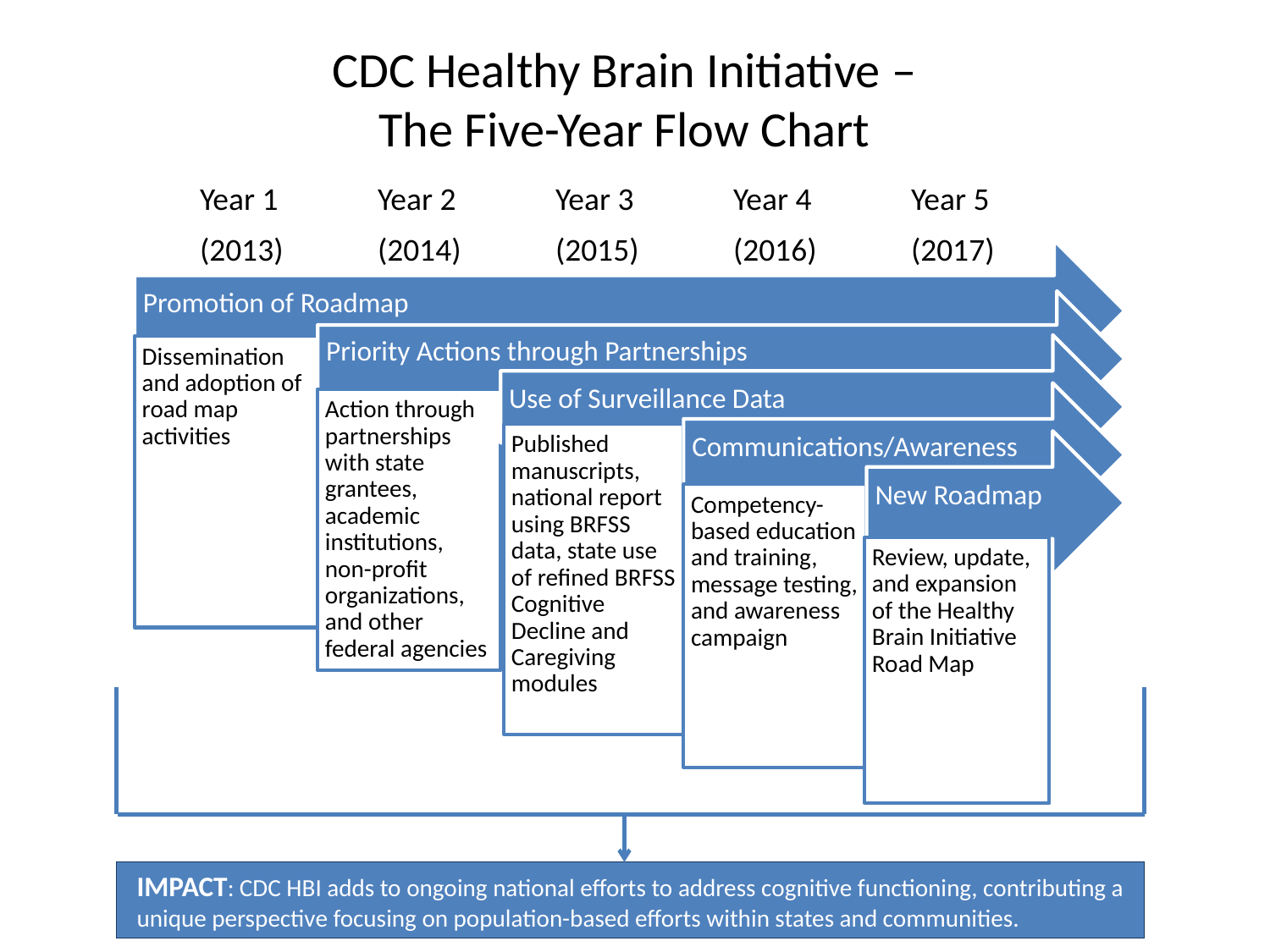

CDC Healthy Brain Initiative –
The Five-Year Flow Chart
| Year 1 | Year 2 | Year 3 | Year 4 | Year 5 |
| --- | --- | --- | --- | --- |
| (2013) | (2014) | (2015) | (2016) | (2017) |
Promotion of Roadmap
Dissemination  and adoption of road map activities
Priority Actions through Partnerships
Action through partnerships with state grantees, academic institutions, non-profit organizations, and other federal agencies
Use of Surveillance Data
Published manuscripts, national report using BRFSS data, state use of refined BRFSS Cognitive Decline and Caregiving modules
Communications/Awareness
Competency-based education and training, message testing, and awareness campaign
New Roadmap
Review, update, and expansion of the Healthy Brain Initiative Road Map
IMPACT: CDC HBI adds to ongoing national efforts to address cognitive functioning, contributing a
unique perspective focusing on population-based efforts within states and communities.